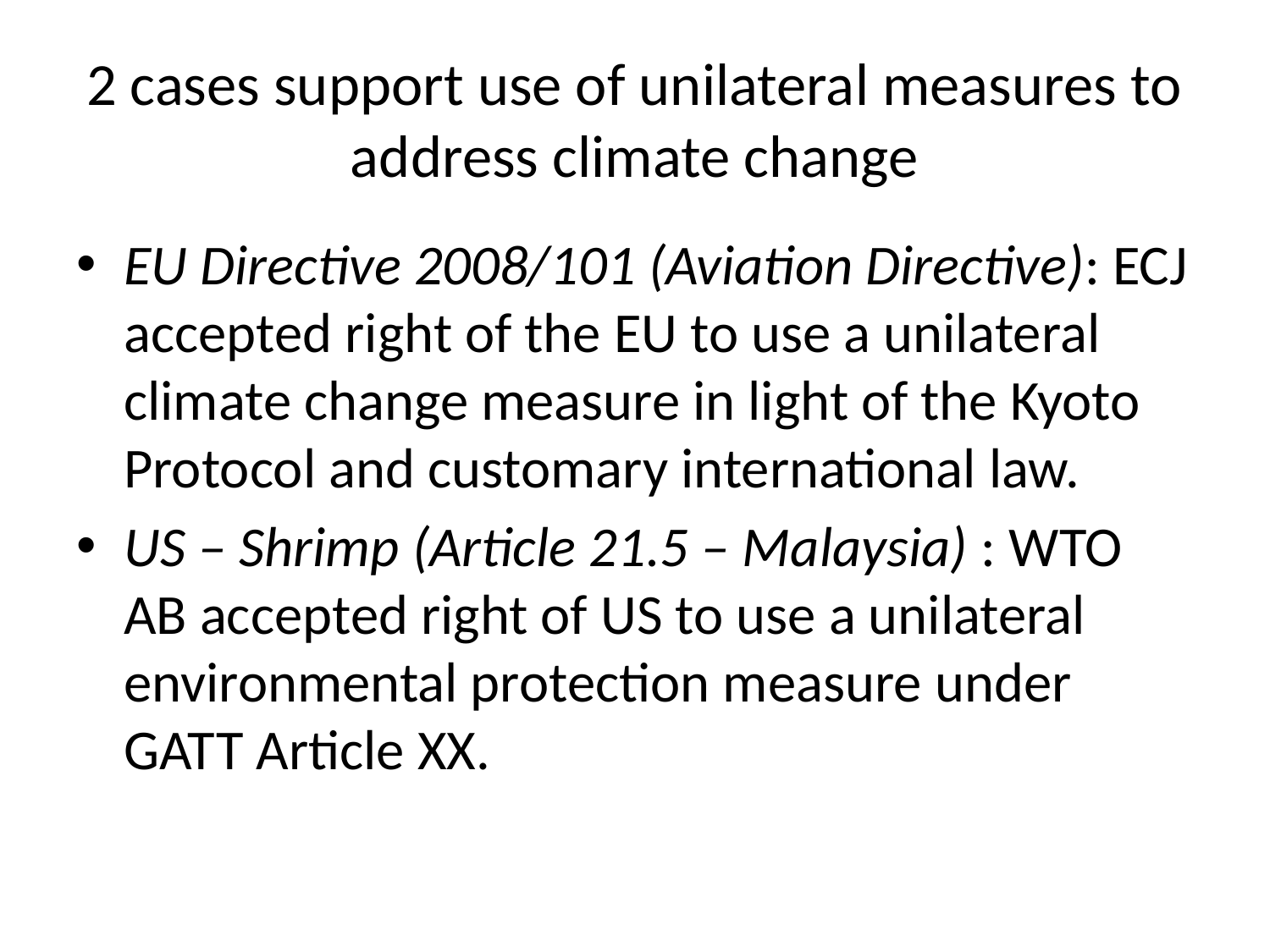

# 2 cases support use of unilateral measures to address climate change
EU Directive 2008/101 (Aviation Directive): ECJ accepted right of the EU to use a unilateral climate change measure in light of the Kyoto Protocol and customary international law.
US – Shrimp (Article 21.5 – Malaysia) : WTO AB accepted right of US to use a unilateral environmental protection measure under GATT Article XX.